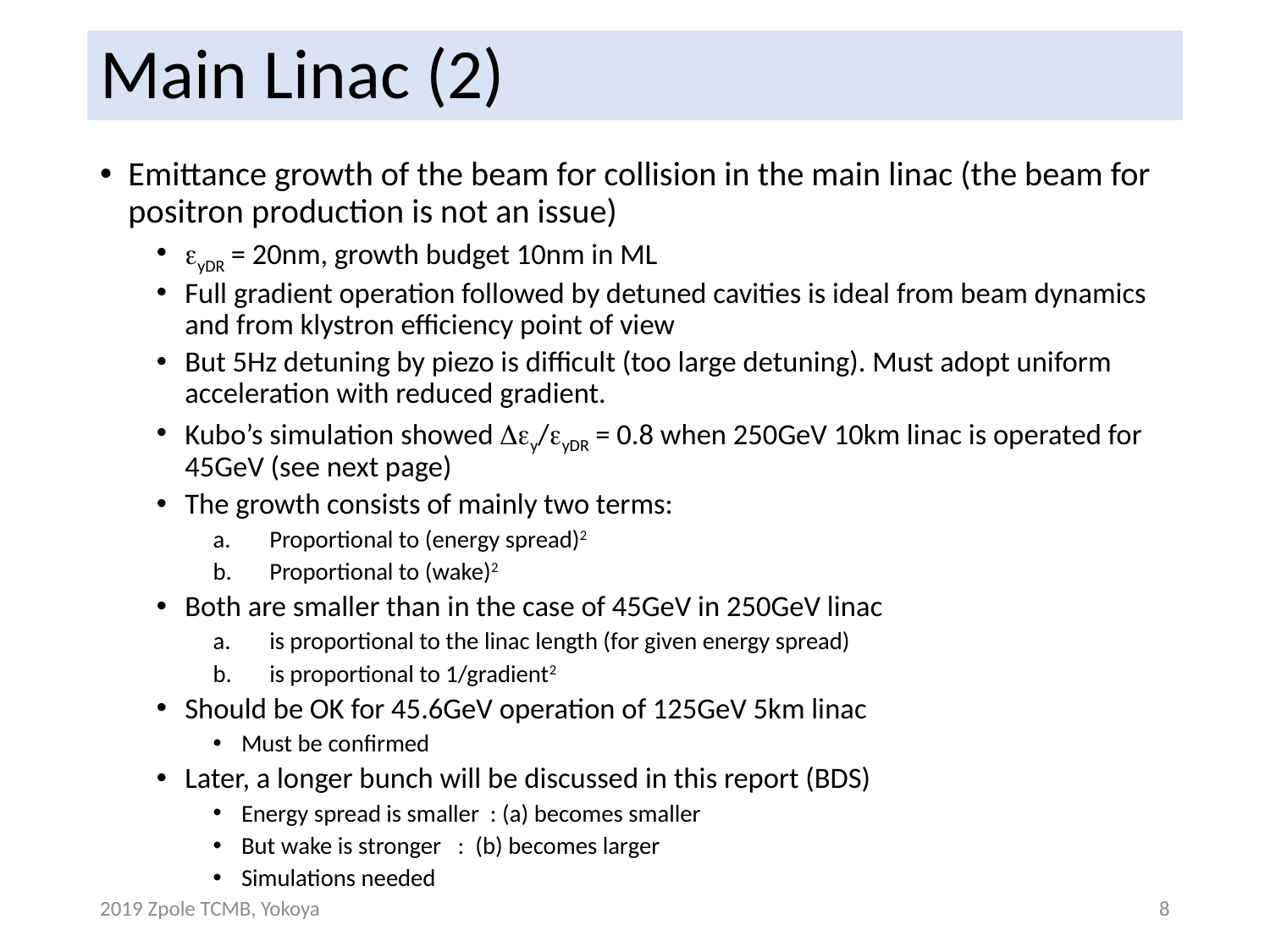

# Main Linac (2)
Emittance growth of the beam for collision in the main linac (the beam for positron production is not an issue)
εyDR = 20nm, growth budget 10nm in ML
Full gradient operation followed by detuned cavities is ideal from beam dynamics and from klystron efficiency point of view
But 5Hz detuning by piezo is difficult (too large detuning). Must adopt uniform acceleration with reduced gradient.
Kubo’s simulation showed Δεy/εyDR = 0.8 when 250GeV 10km linac is operated for 45GeV (see next page)
The growth consists of mainly two terms:
Proportional to (energy spread)2
Proportional to (wake)2
Both are smaller than in the case of 45GeV in 250GeV linac
is proportional to the linac length (for given energy spread)
is proportional to 1/gradient2
Should be OK for 45.6GeV operation of 125GeV 5km linac
Must be confirmed
Later, a longer bunch will be discussed in this report (BDS)
Energy spread is smaller  : (a) becomes smaller
But wake is stronger   :  (b) becomes larger
Simulations needed

2019 Zpole TCMB, Yokoya
8